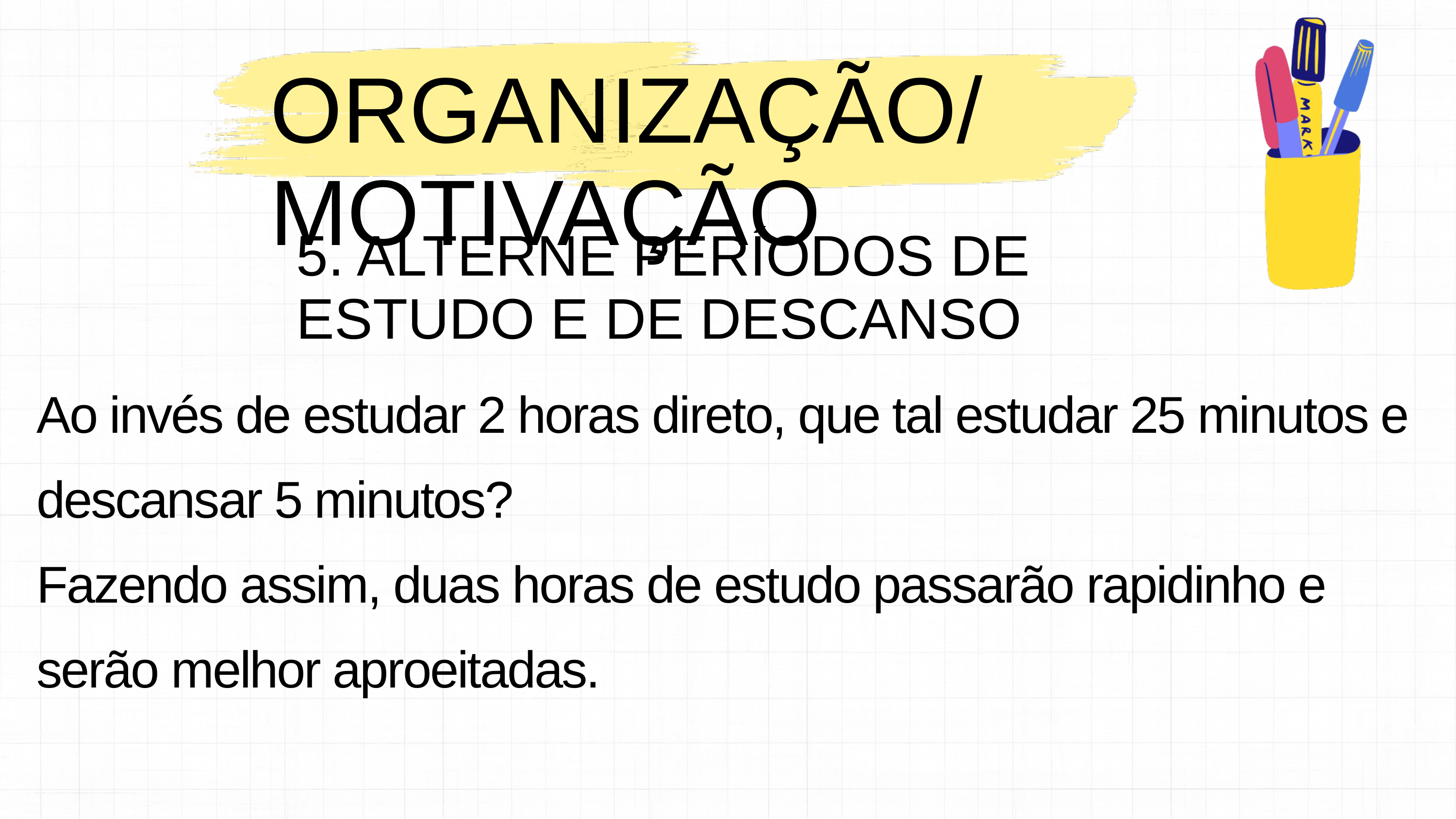

ORGANIZAÇÃO/MOTIVAÇÃO
5. ALTERNE PERÍODOS DE ESTUDO E DE DESCANSO
Ao invés de estudar 2 horas direto, que tal estudar 25 minutos e descansar 5 minutos?
Fazendo assim, duas horas de estudo passarão rapidinho e serão melhor aproeitadas.